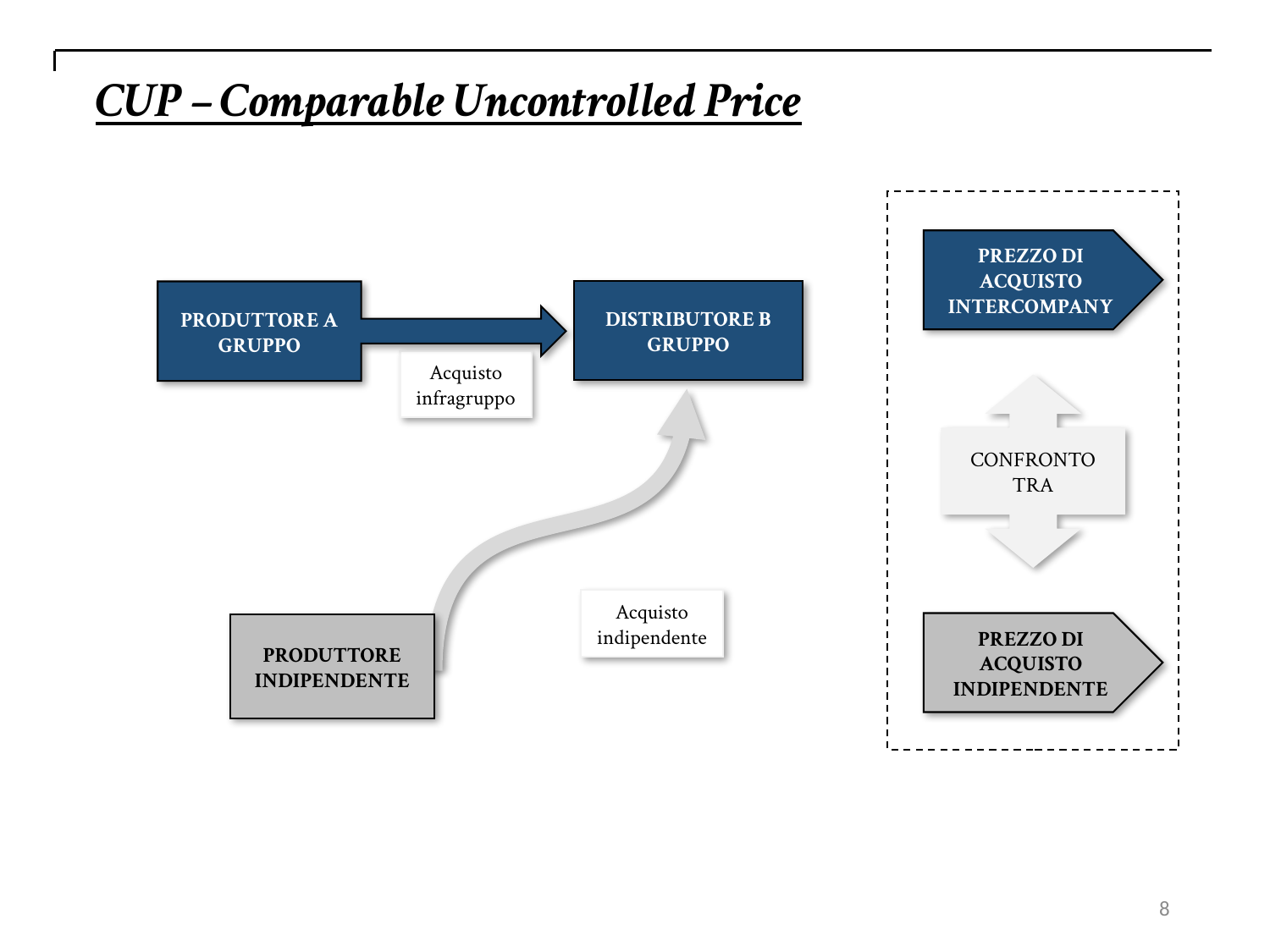

CUP – Comparable Uncontrolled Price

PREZZO DI ACQUISTO INTERCOMPANY
PRODUTTORE A GRUPPO
DISTRIBUTORE B GRUPPO
Acquisto infragruppo

CONFRONTO TRA
Acquisto indipendente
PREZZO DI ACQUISTO INDIPENDENTE
PRODUTTORE INDIPENDENTE
8